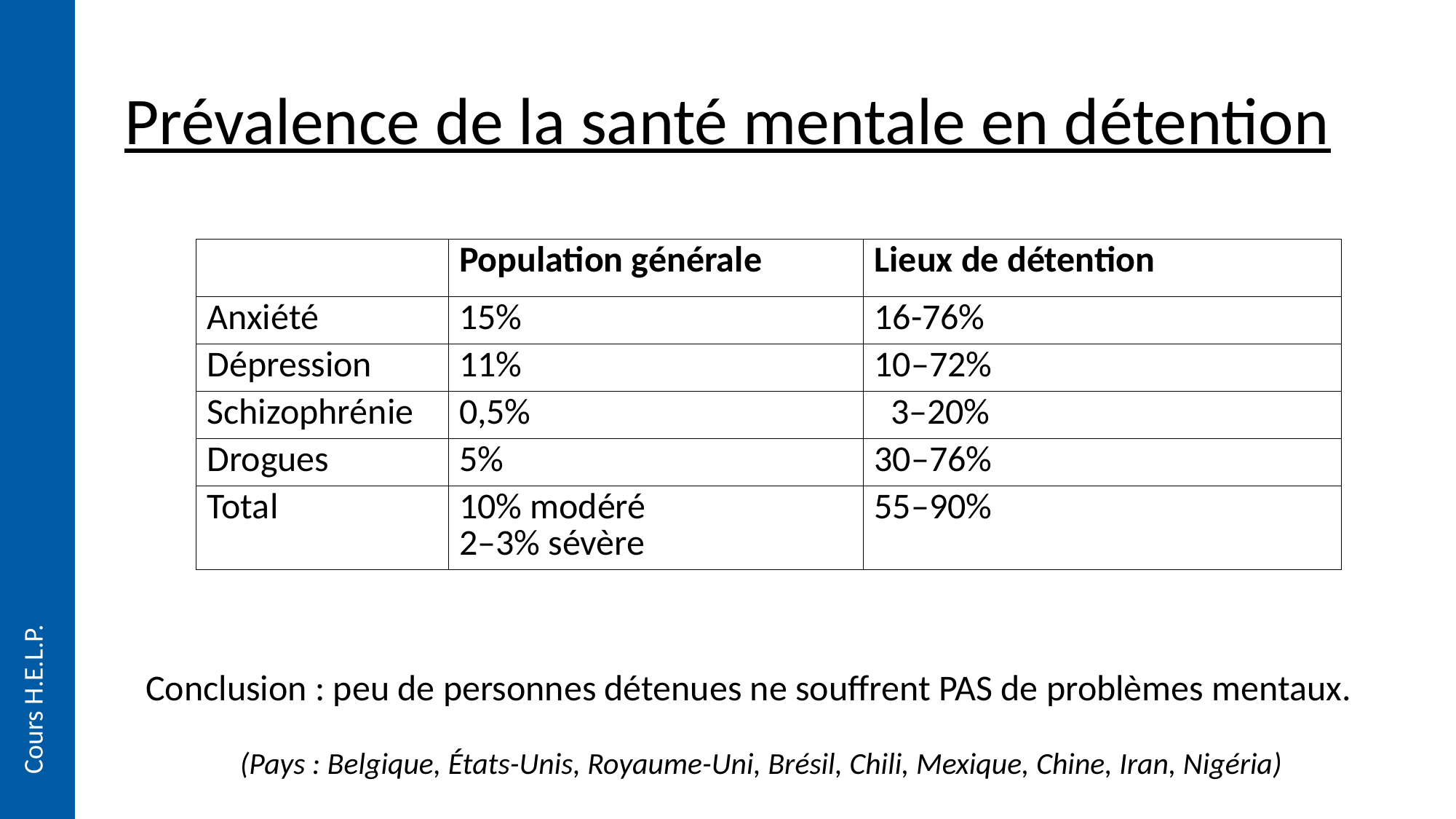

# Prévalence de la santé mentale en détention
|  | Population générale | Lieux de détention |
| --- | --- | --- |
| Anxiété | 15% | 16-76% |
| Dépression | 11% | 10–72% |
| Schizophrénie | 0,5% | 3–20% |
| Drogues | 5% | 30–76% |
| Total | 10% modéré 2–3% sévère | 55–90% |
Cours H.E.L.P.
Conclusion : peu de personnes détenues ne souffrent PAS de problèmes mentaux.
 (Pays : Belgique, États-Unis, Royaume-Uni, Brésil, Chili, Mexique, Chine, Iran, Nigéria)